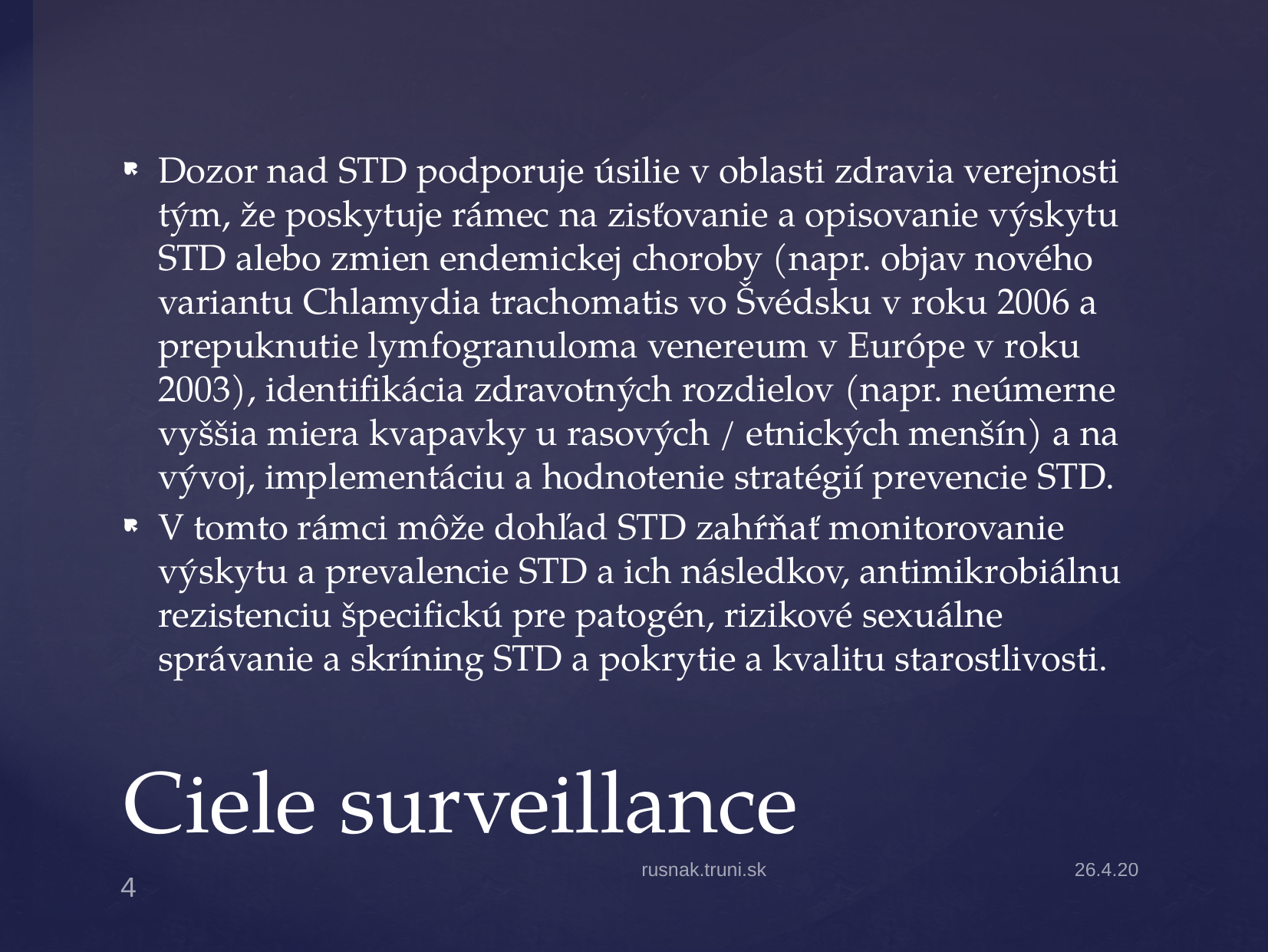

Dozor nad STD podporuje úsilie v oblasti zdravia verejnosti tým, že poskytuje rámec na zisťovanie a opisovanie výskytu STD alebo zmien endemickej choroby (napr. objav nového variantu Chlamydia trachomatis vo Švédsku v roku 2006 a prepuknutie lymfogranuloma venereum v Európe v roku 2003), identifikácia zdravotných rozdielov (napr. neúmerne vyššia miera kvapavky u rasových / etnických menšín) a na vývoj, implementáciu a hodnotenie stratégií prevencie STD.
V tomto rámci môže dohľad STD zahŕňať monitorovanie výskytu a prevalencie STD a ich následkov, antimikrobiálnu rezistenciu špecifickú pre patogén, rizikové sexuálne správanie a skríning STD a pokrytie a kvalitu starostlivosti.
# Ciele surveillance
rusnak.truni.sk
26.4.20
4